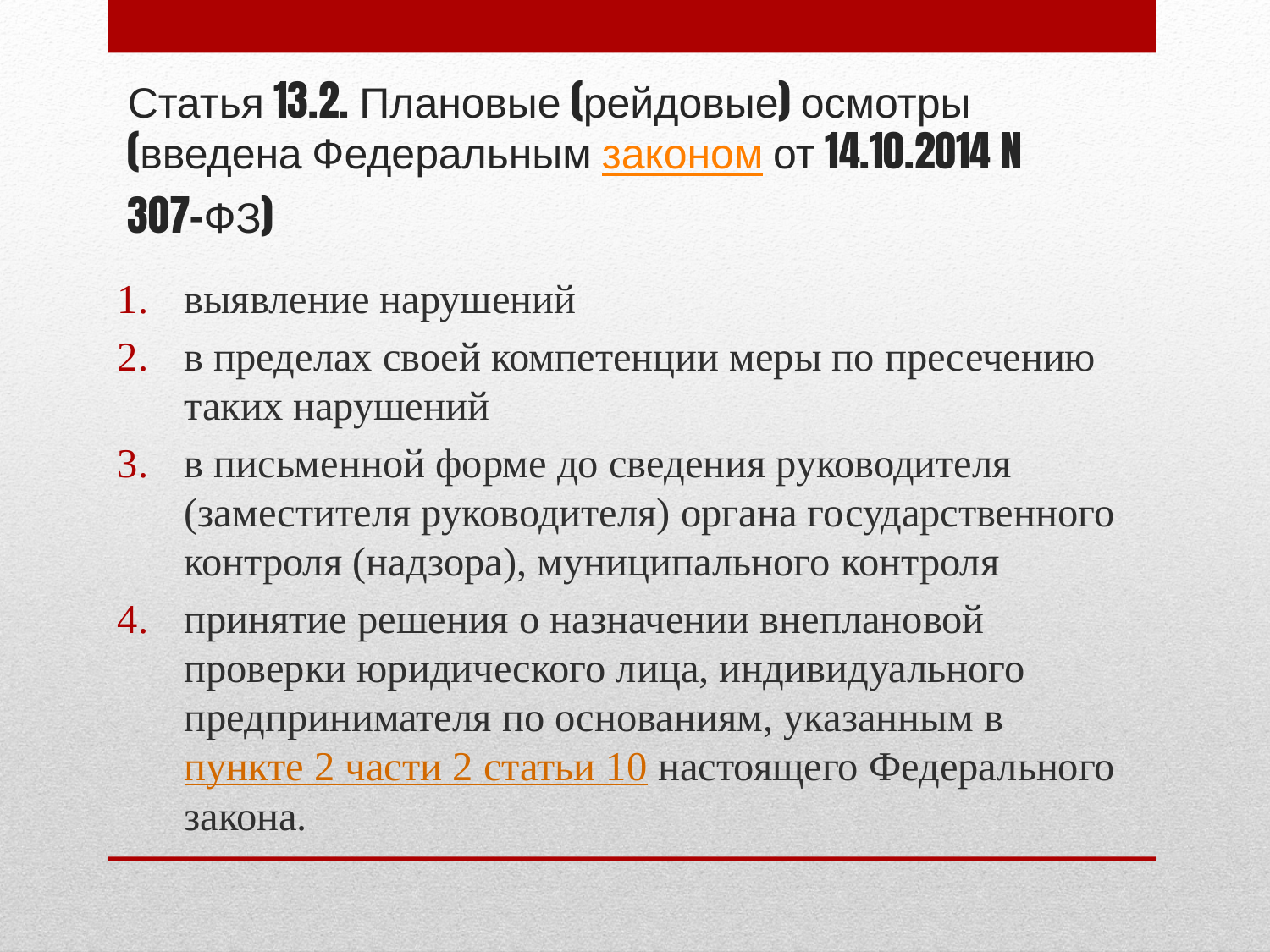

# Статья 13.2. Плановые (рейдовые) осмотры (введена Федеральным законом от 14.10.2014 N 307-ФЗ)
выявление нарушений
в пределах своей компетенции меры по пресечению таких нарушений
в письменной форме до сведения руководителя (заместителя руководителя) органа государственного контроля (надзора), муниципального контроля
принятие решения о назначении внеплановой проверки юридического лица, индивидуального предпринимателя по основаниям, указанным в пункте 2 части 2 статьи 10 настоящего Федерального закона.